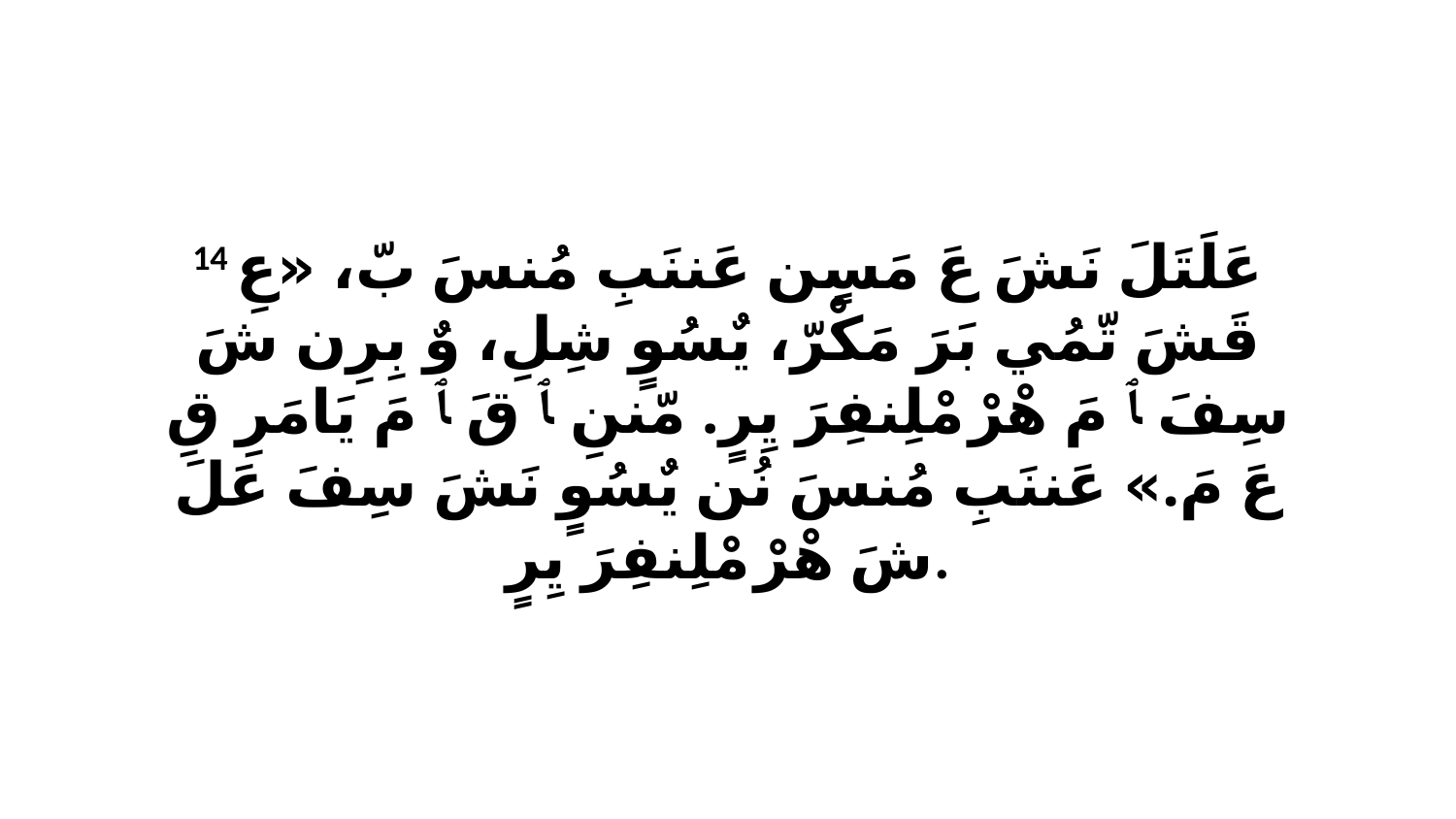

14 عَلَتَلَ نَشَ عَ مَسٍن عَننَبِ مُنسَ بّ، «عِ قَشَ تّمُي بَرَ مَكْرّ، يٌسُوٍ شِلِ، وٌ بِرِن شَ سِفَ ﭑ مَ هْرْ مْلِنفِرَ يِرٍ. مّننِ ﭑ قَ ﭑ مَ يَامَرِ قِ عَ مَ.» عَننَبِ مُنسَ نُن يٌسُوٍ نَشَ سِفَ عَلَ شَ هْرْ مْلِنفِرَ يِرٍ.